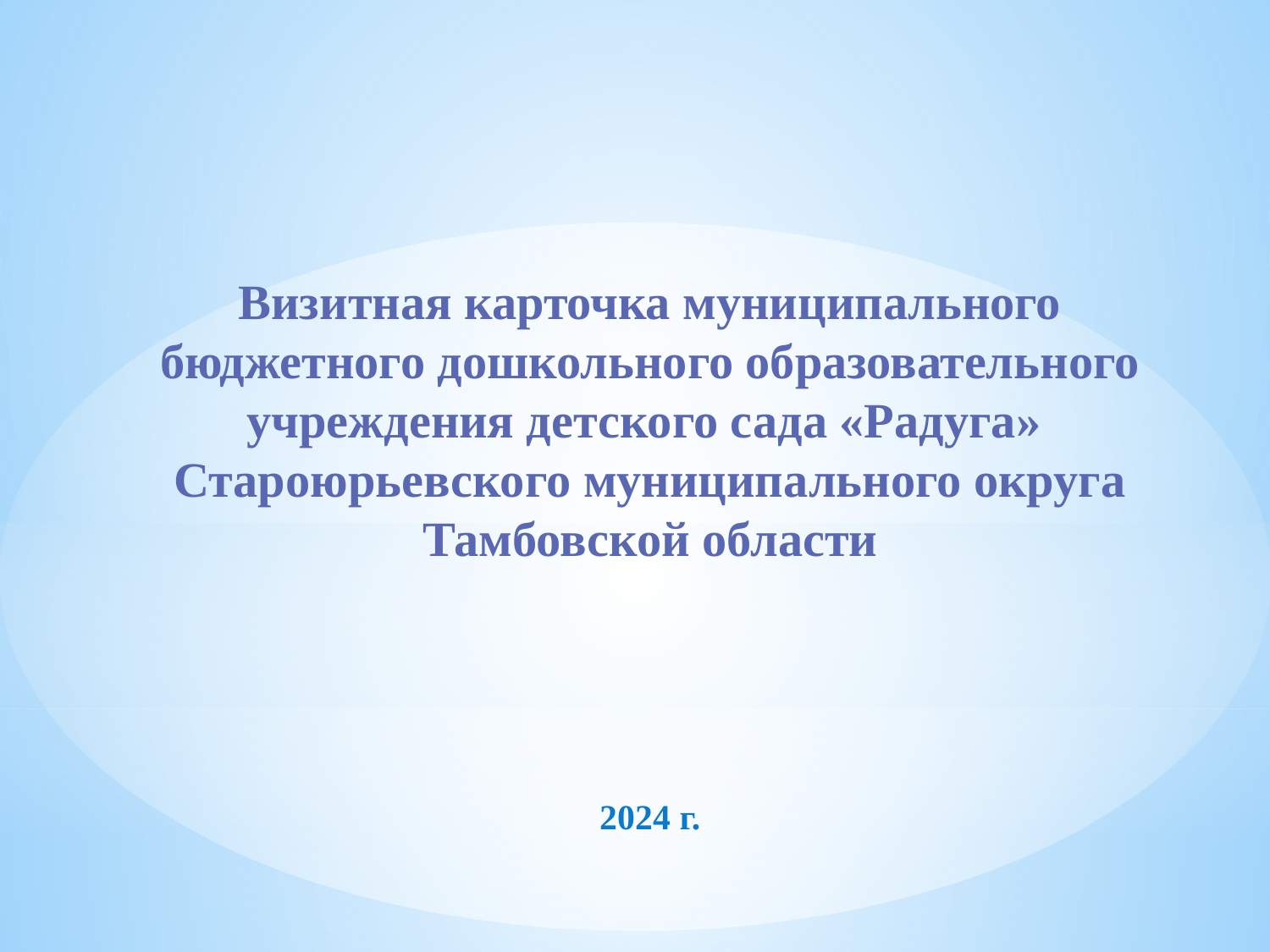

Визитная карточка муниципального бюджетного дошкольного образовательного учреждения детского сада «Радуга»
Староюрьевского муниципального округа Тамбовской области

2024 г.